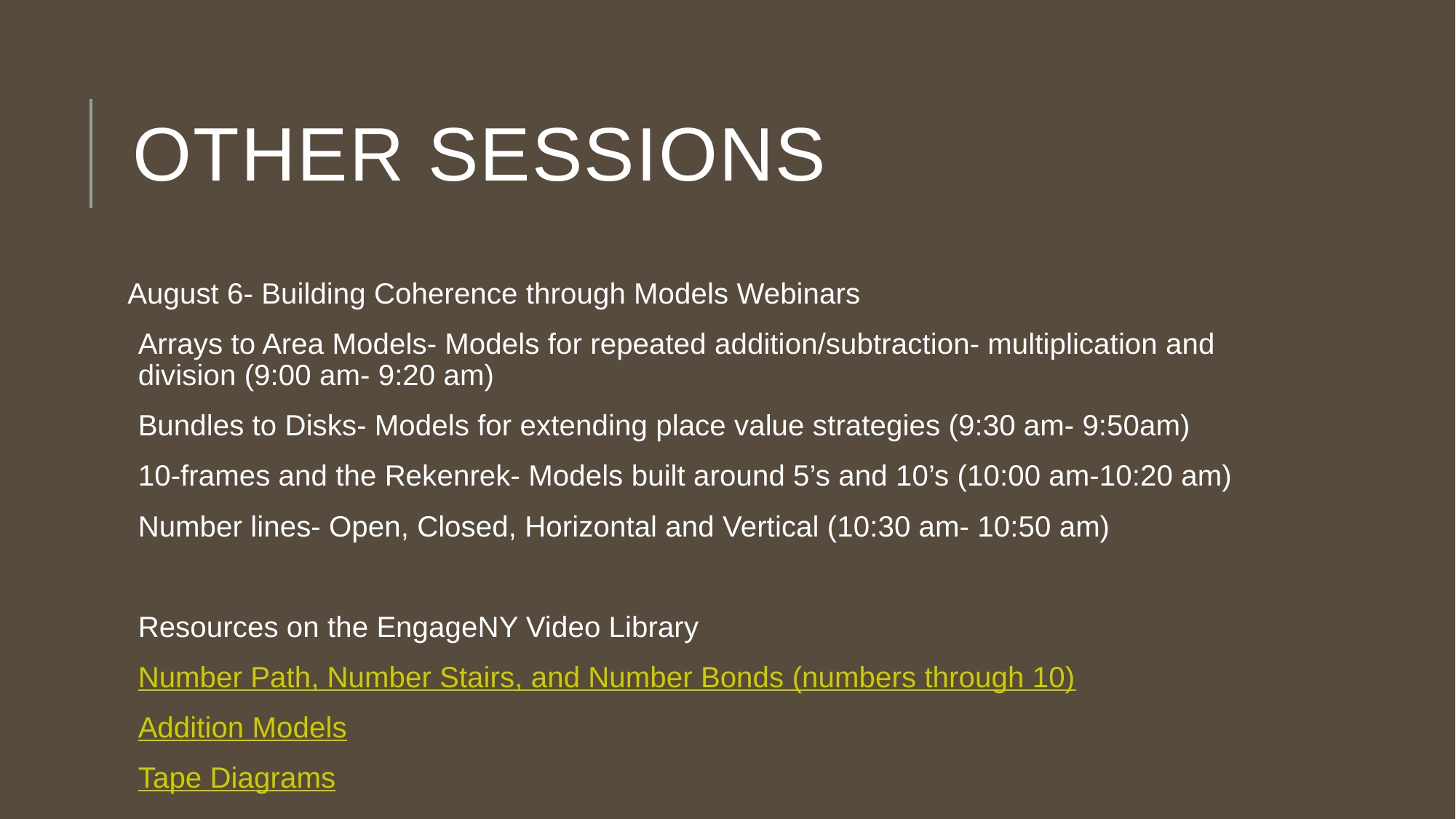

# Other Sessions
August 6- Building Coherence through Models Webinars
Arrays to Area Models- Models for repeated addition/subtraction- multiplication and division (9:00 am- 9:20 am)
Bundles to Disks- Models for extending place value strategies (9:30 am- 9:50am)
10-frames and the Rekenrek- Models built around 5’s and 10’s (10:00 am-10:20 am)
Number lines- Open, Closed, Horizontal and Vertical (10:30 am- 10:50 am)

Resources on the EngageNY Video Library
Number Path, Number Stairs, and Number Bonds (numbers through 10)
Addition Models
Tape Diagrams